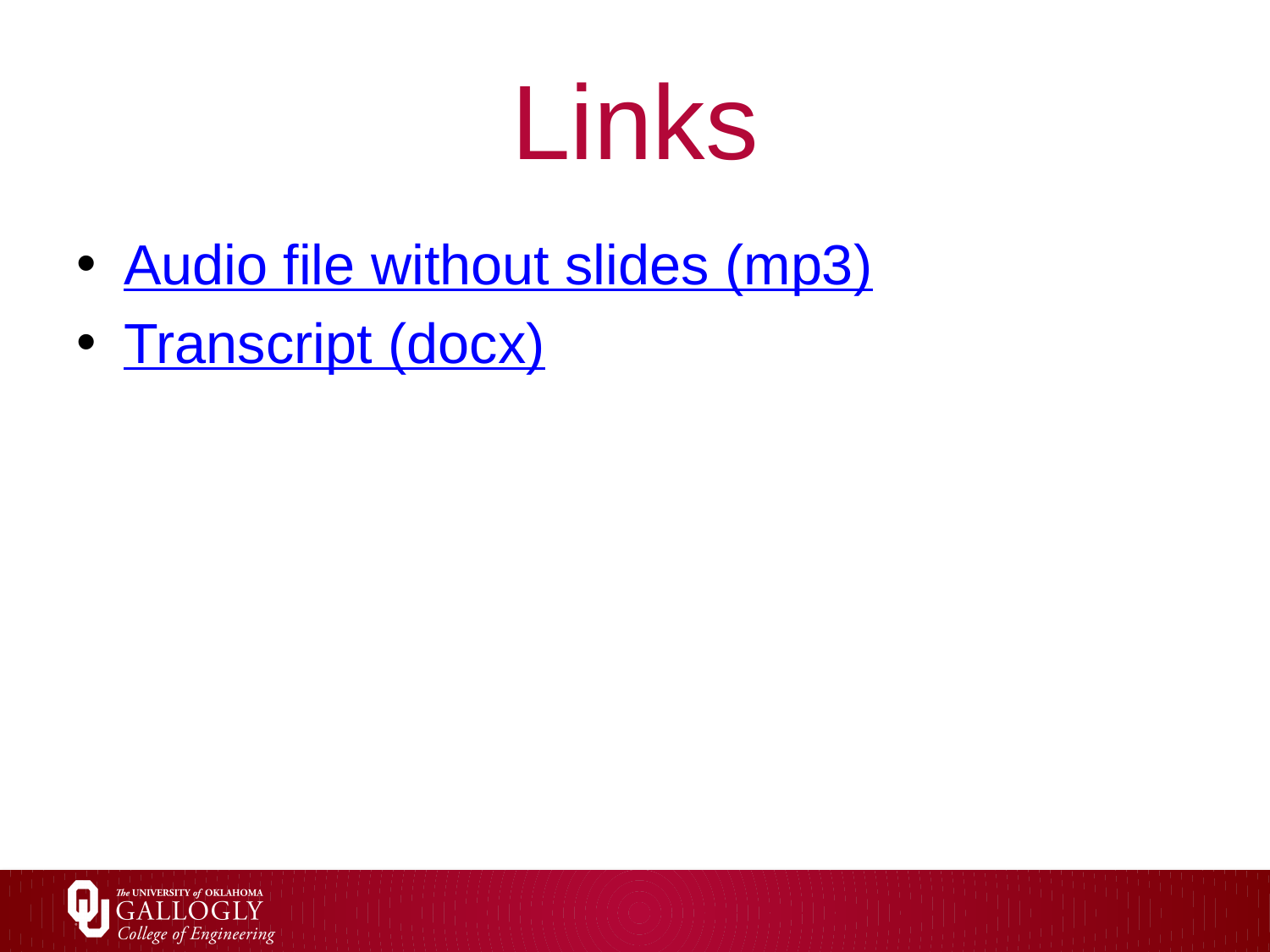

# Links
Audio file without slides (mp3)
Transcript (docx)